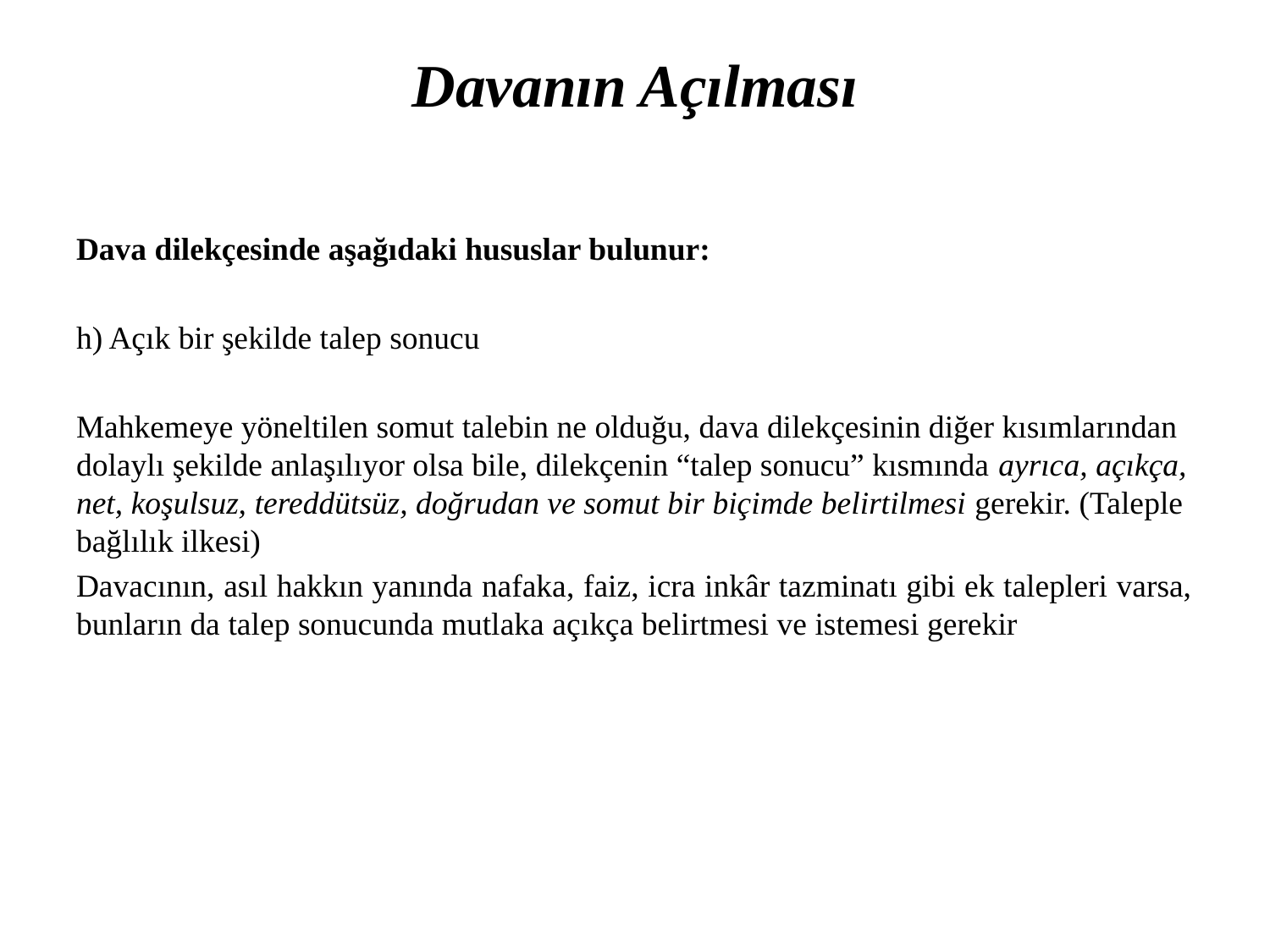

# Davanın Açılması
Dava dilekçesinde aşağıdaki hususlar bulunur:

h) Açık bir şekilde talep sonucu

Mahkemeye yöneltilen somut talebin ne olduğu, dava dilekçesinin diğer kısımlarından dolaylı şekilde anlaşılıyor olsa bile, dilekçenin “talep sonucu” kısmında ayrıca, açıkça, net, koşulsuz, tereddütsüz, doğrudan ve somut bir biçimde belirtilmesi gerekir. (Taleple bağlılık ilkesi)
Davacının, asıl hakkın yanında nafaka, faiz, icra inkâr tazminatı gibi ek talepleri varsa, bunların da talep sonucunda mutlaka açıkça belirtmesi ve istemesi gerekir